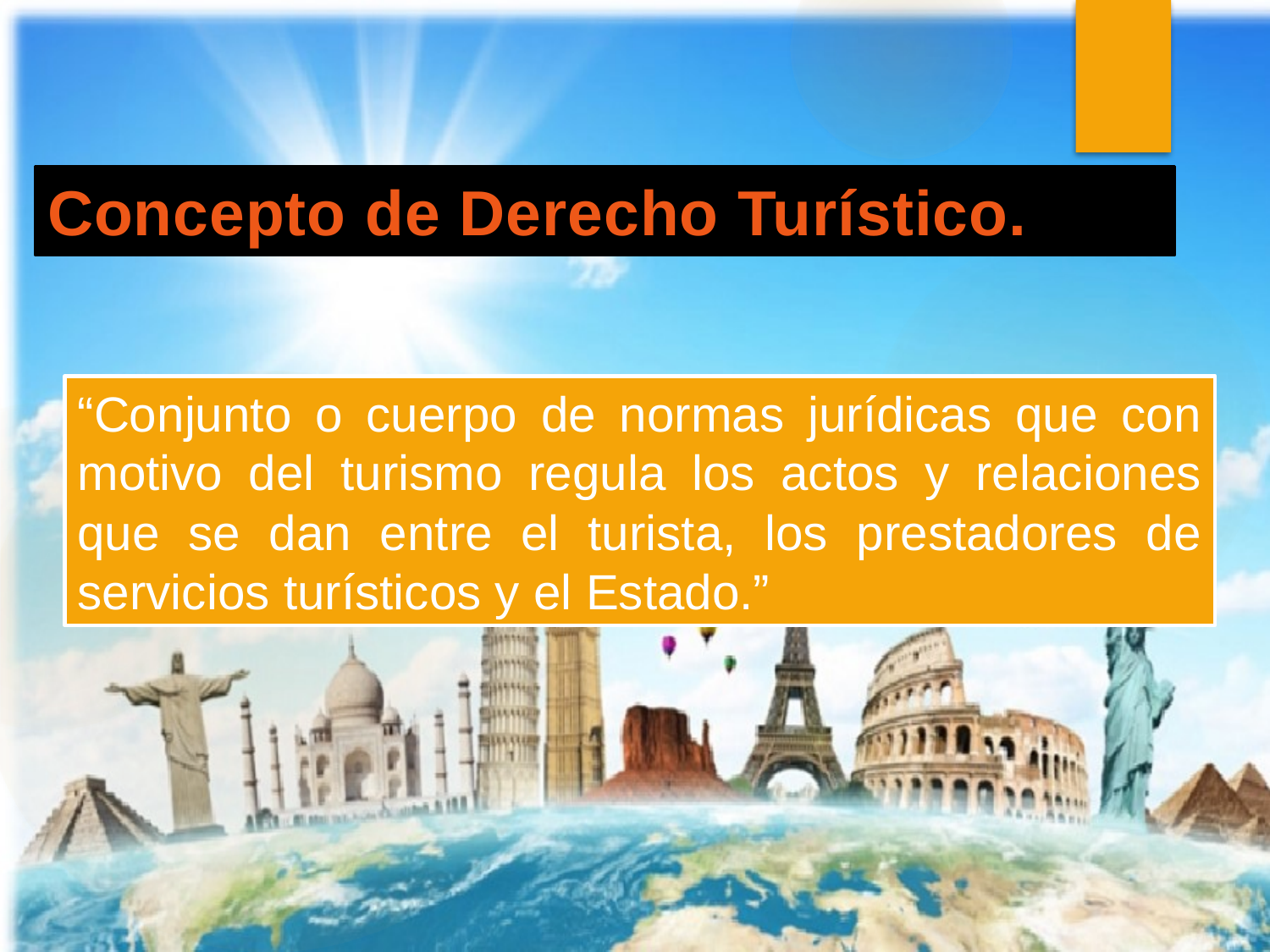

Concepto de Derecho Turístico.
“Conjunto o cuerpo de normas jurídicas que con motivo del turismo regula los actos y relaciones que se dan entre el turista, los prestadores de servicios turísticos y el Estado.”